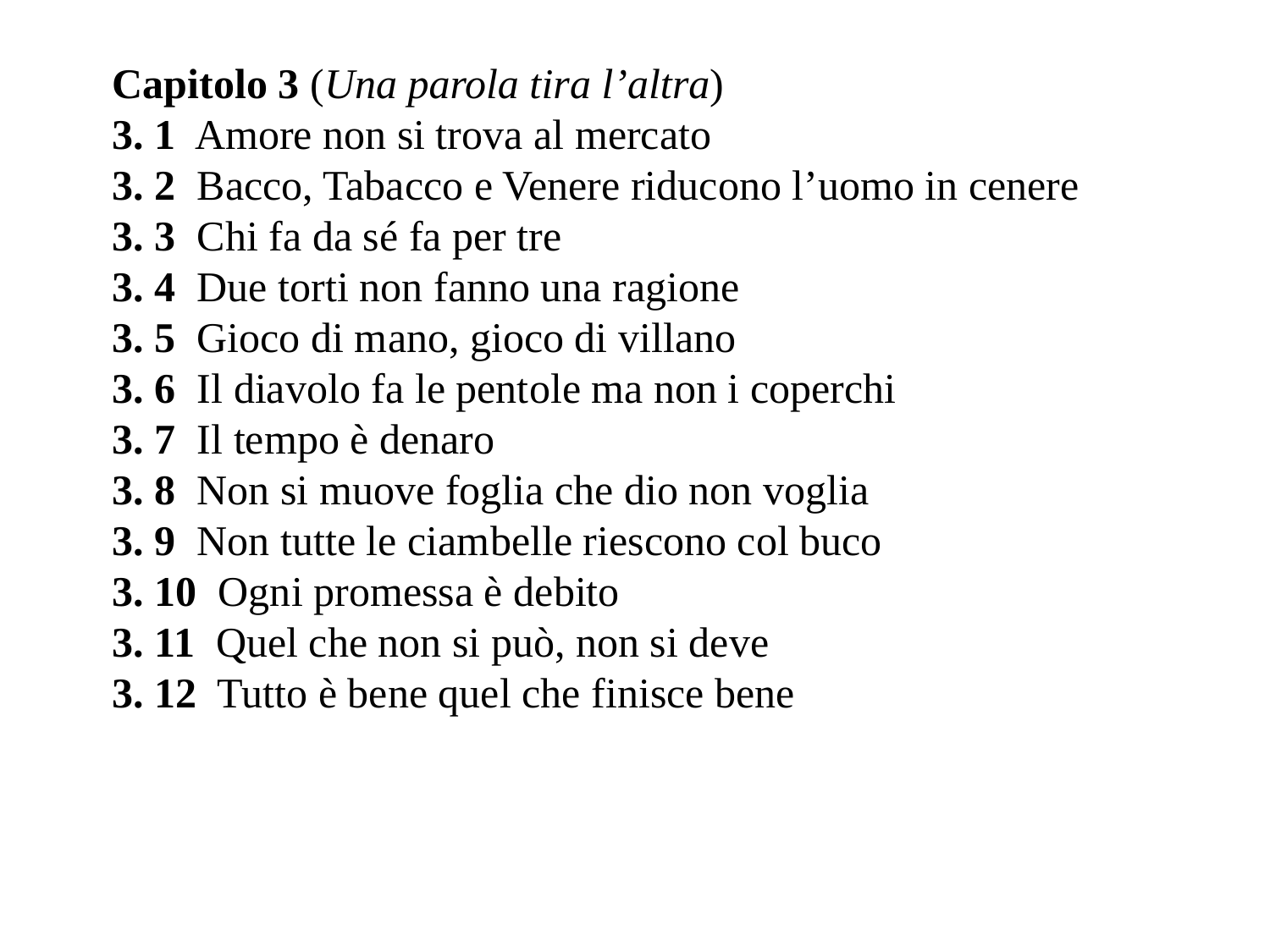

Capitolo 3 (Una parola tira l’altra)
3. 1  Amore non si trova al mercato
3. 2  Bacco, Tabacco e Venere riducono l’uomo in cenere
3. 3  Chi fa da sé fa per tre
3. 4  Due torti non fanno una ragione
3. 5  Gioco di mano, gioco di villano
3. 6  Il diavolo fa le pentole ma non i coperchi
3. 7  Il tempo è denaro
3. 8  Non si muove foglia che dio non voglia
3. 9  Non tutte le ciambelle riescono col buco
3. 10  Ogni promessa è debito
3. 11  Quel che non si può, non si deve
3. 12  Tutto è bene quel che finisce bene